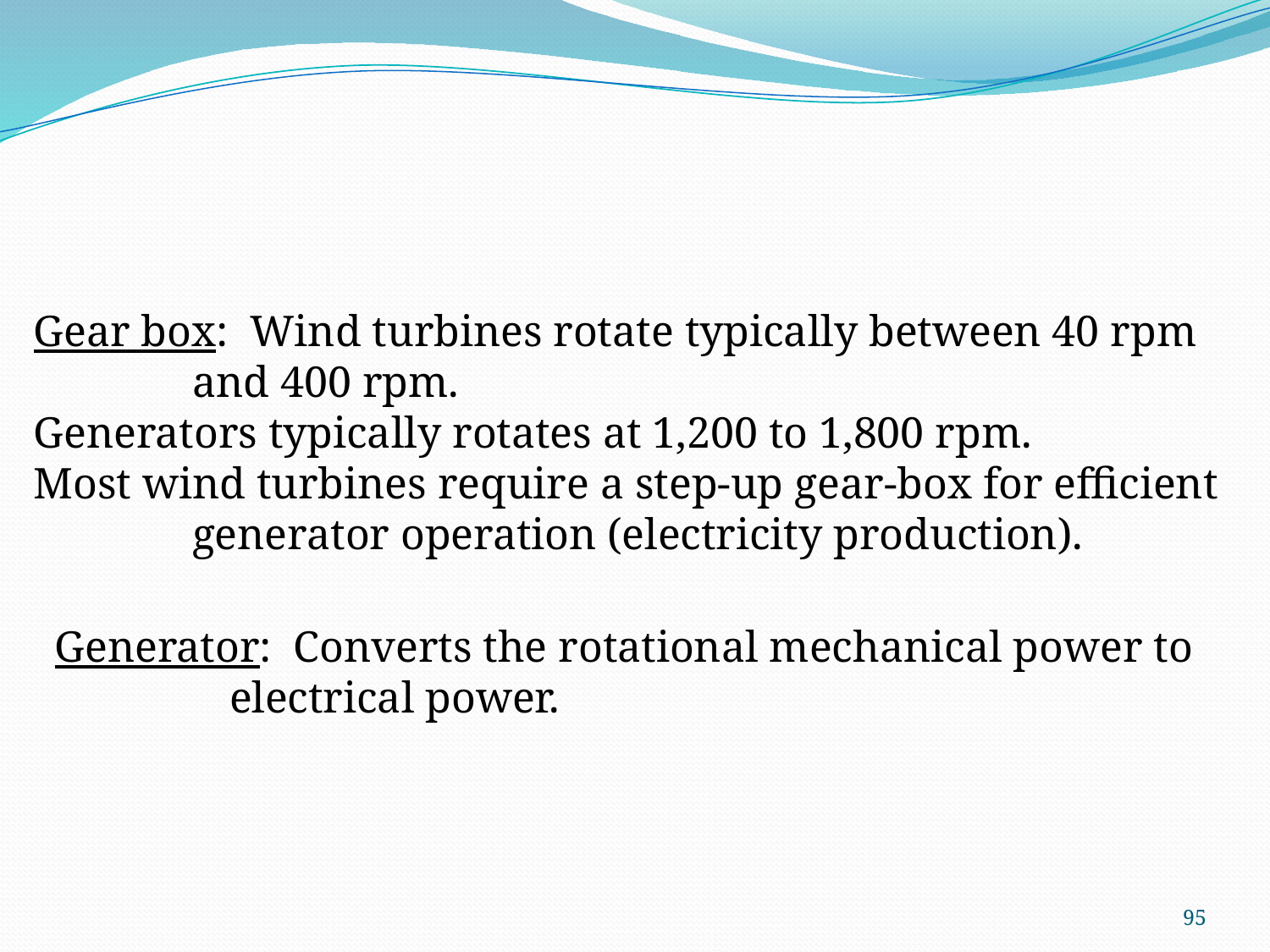

#
Gear box:  Wind turbines rotate typically between 40 rpm and 400 rpm.
Generators typically rotates at 1,200 to 1,800 rpm.
Most wind turbines require a step-up gear-box for efficient generator operation (electricity production).
Generator:  Converts the rotational mechanical power to electrical power.
95